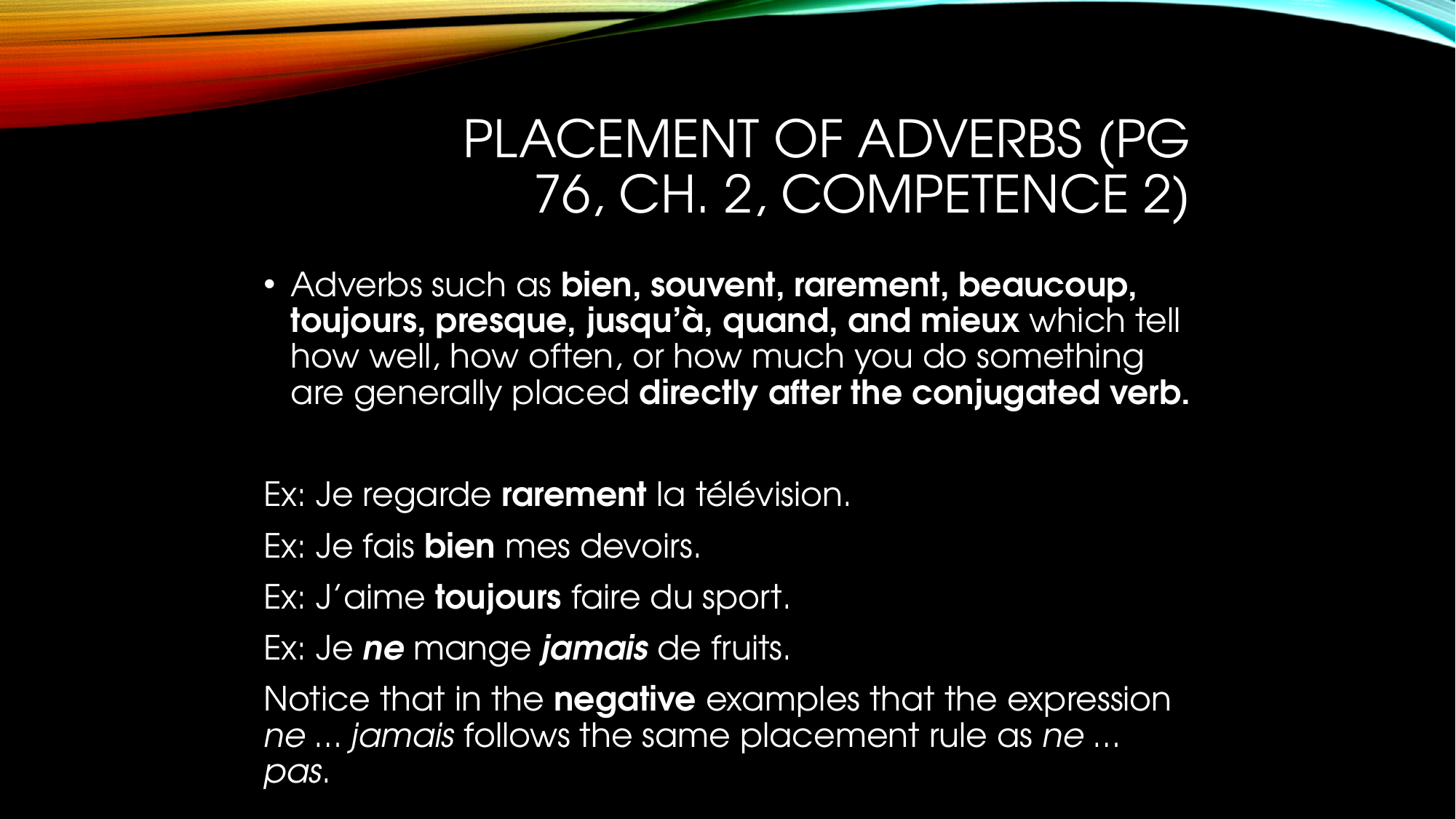

# Placement of Adverbs (pg 76, ch. 2, competence 2)
Adverbs such as bien, souvent, rarement, beaucoup, toujours, presque, jusqu’à, quand, and mieux which tell how well, how often, or how much you do something are generally placed directly after the conjugated verb.

Ex: Je regarde rarement la télévision.
Ex: Je fais bien mes devoirs.
Ex: J’aime toujours faire du sport.
Ex: Je ne mange jamais de fruits.
Notice that in the negative examples that the expression ne … jamais follows the same placement rule as ne … pas.